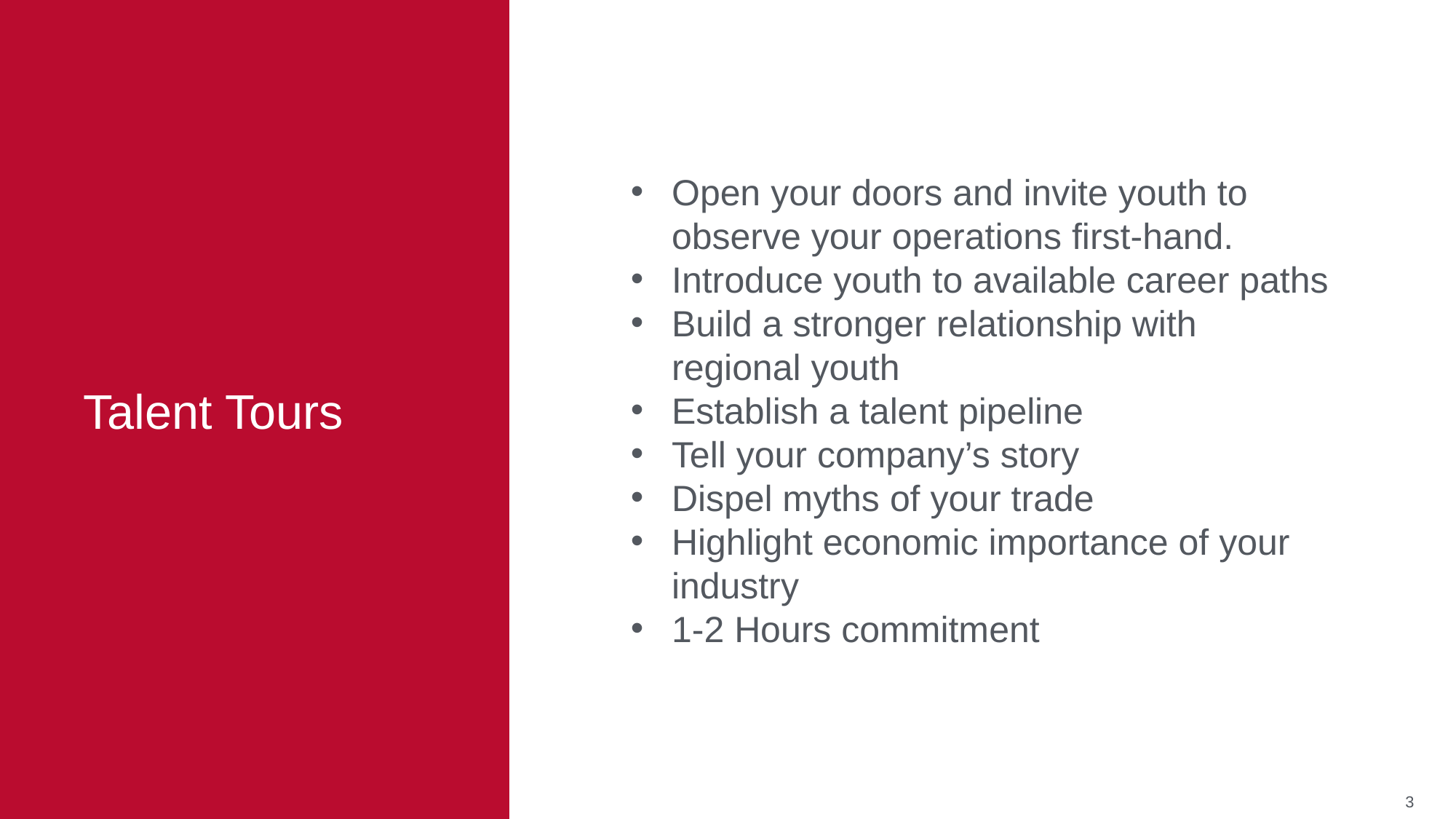

Talent Tours
Open your doors and invite youth to observe your operations first-hand.
Introduce youth to available career paths
Build a stronger relationship with regional youth
Establish a talent pipeline
Tell your company’s story
Dispel myths of your trade
Highlight economic importance of your industry
1-2 Hours commitment
3